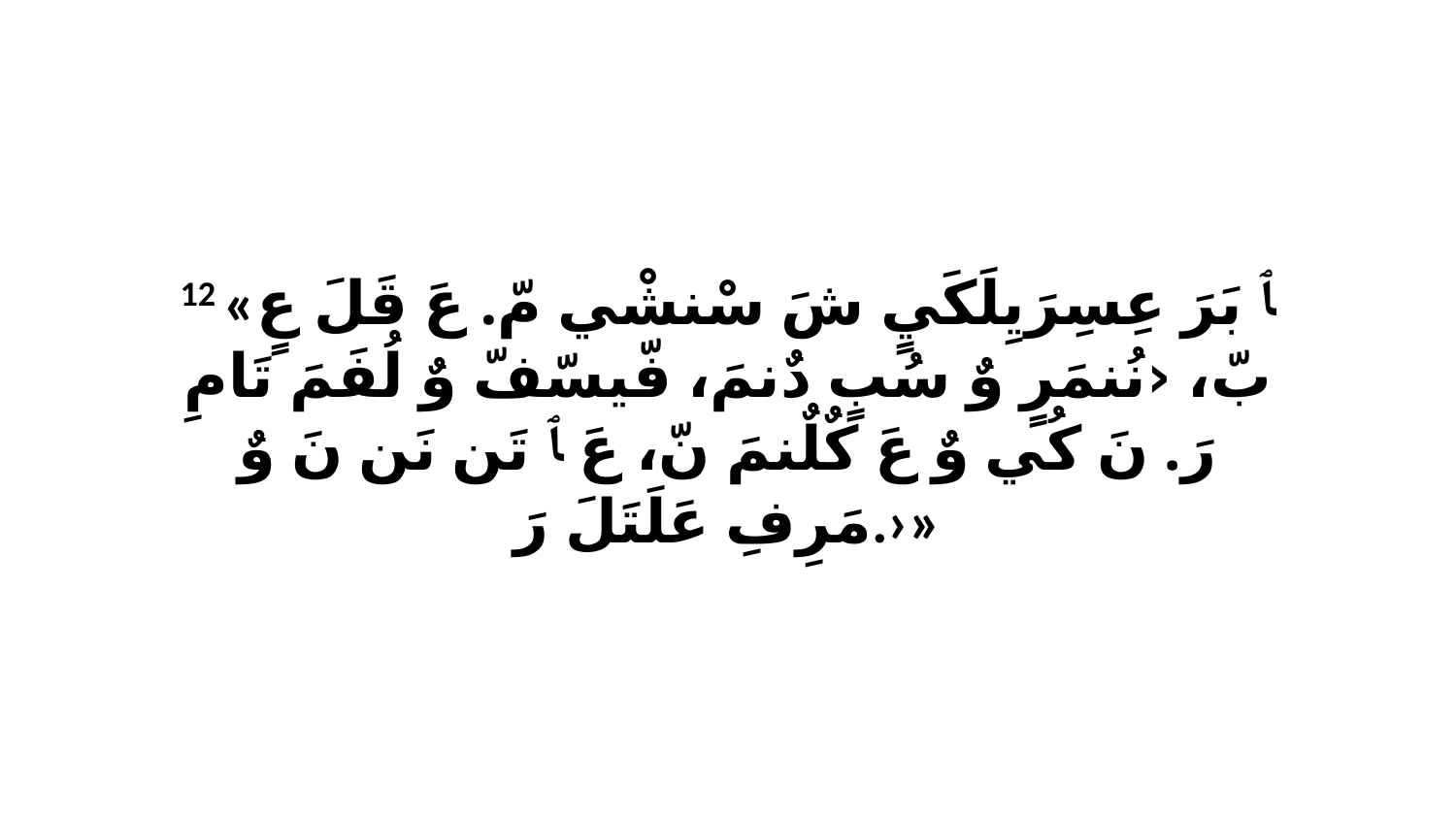

12 «ﭑ بَرَ عِسِرَيِلَكَيٍ شَ سْنشْي مّ. عَ قَلَ عٍ بّ، ‹نُنمَرٍ وٌ سُبٍ دٌنمَ، فّيسّفّ وٌ لُفَمَ تَامِ رَ. نَ كُي وٌ عَ كٌلٌنمَ نّ، عَ ﭑ تَن نَن نَ وٌ مَرِفِ عَلَتَلَ رَ.›»